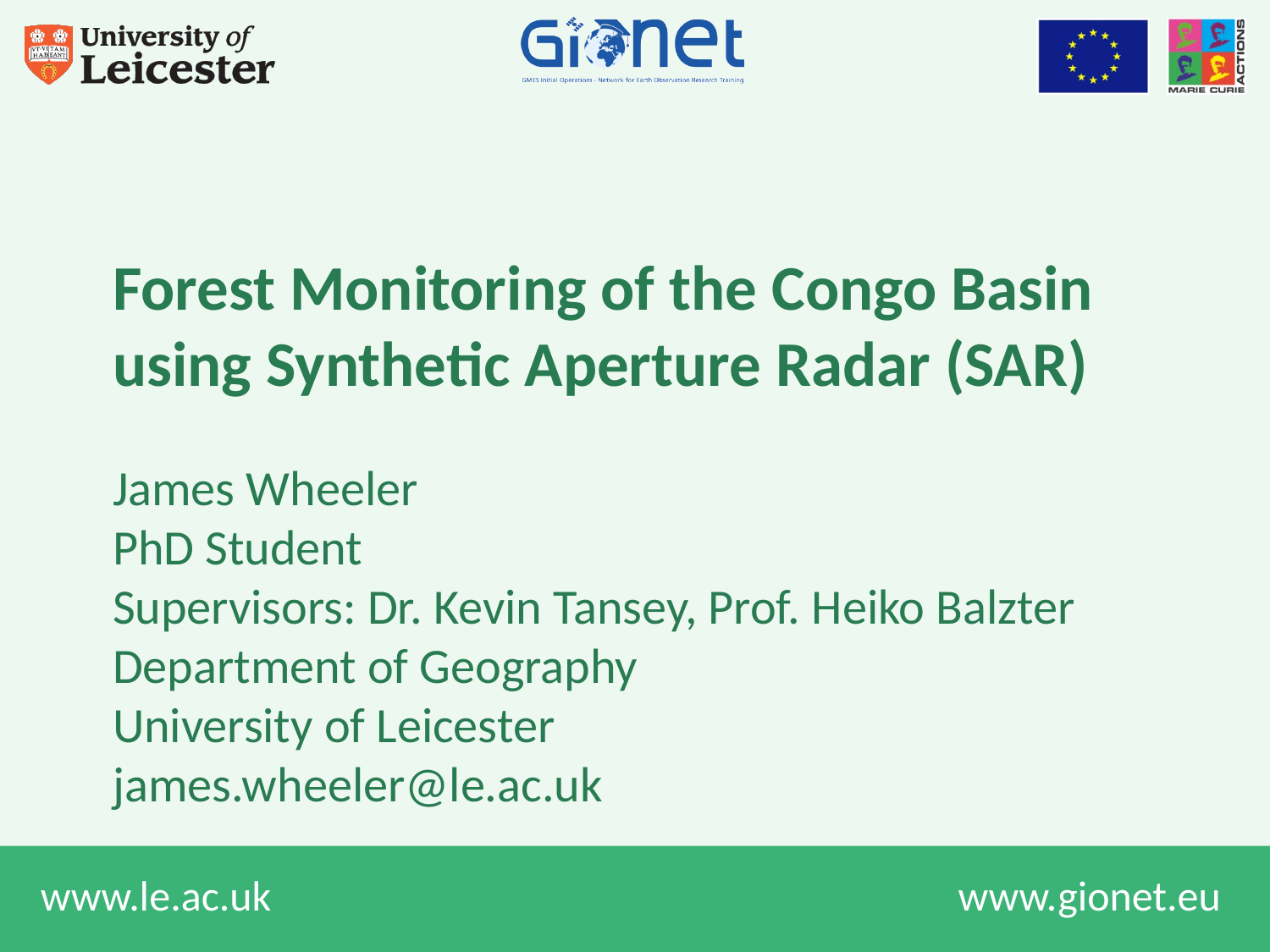

# Forest Monitoring of the Congo Basin using Synthetic Aperture Radar (SAR)
James Wheeler
PhD Student
Supervisors: Dr. Kevin Tansey, Prof. Heiko Balzter
Department of Geography
University of Leicester
james.wheeler@le.ac.uk